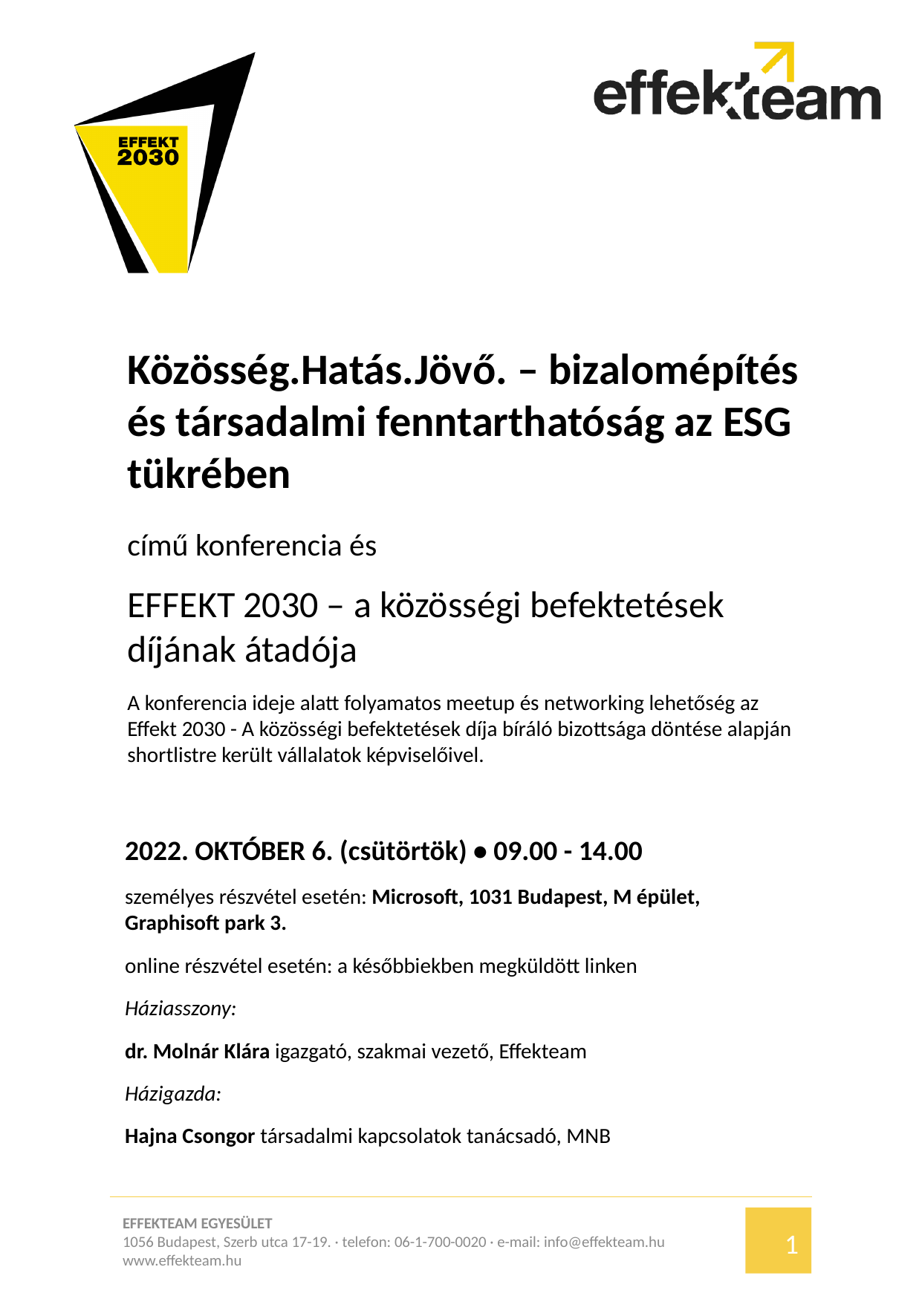

Közösség.Hatás.Jövő. – bizalomépítés és társadalmi fenntarthatóság az ESG tükrében
című konferencia és
EFFEKT 2030 – a közösségi befektetések díjának átadója
A konferencia ideje alatt folyamatos meetup és networking lehetőség az Effekt 2030 - A közösségi befektetések díja bíráló bizottsága döntése alapján shortlistre került vállalatok képviselőivel.

2022. OKTÓBER 6. (csütörtök) • 09.00 - 14.00
személyes részvétel esetén: Microsoft, 1031 Budapest, M épület, Graphisoft park 3.
online részvétel esetén: a későbbiekben megküldött linken
Háziasszony:
dr. Molnár Klára igazgató, szakmai vezető, Effekteam
Házigazda:
Hajna Csongor társadalmi kapcsolatok tanácsadó, MNB

EFFEKTEAM EGYESÜLET
1056 Budapest, Szerb utca 17-19. · telefon: 06-1-700-0020 · e-mail: info@effekteam.hu www.effekteam.hu
1